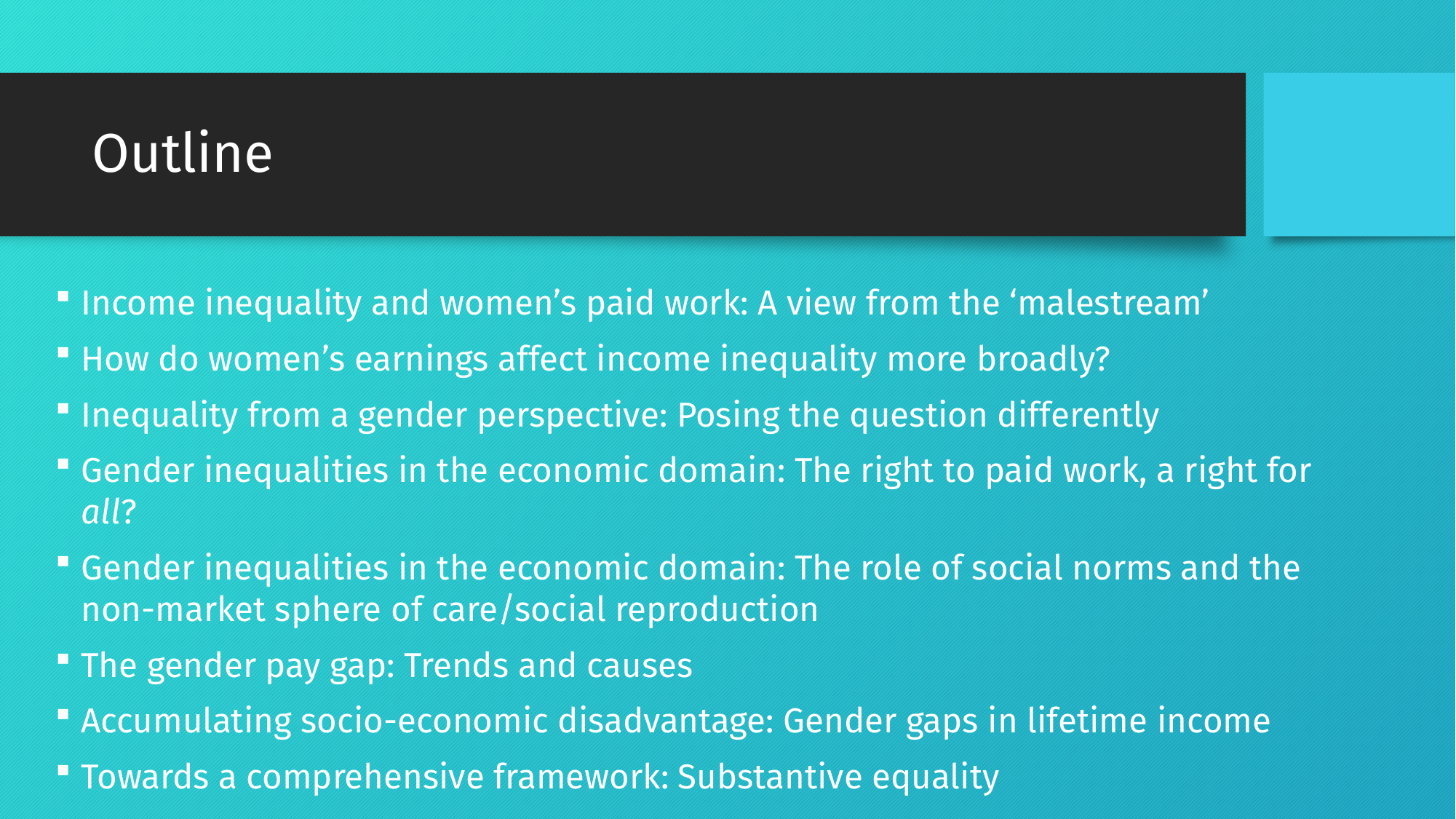

# Outline

Income inequality and women’s paid work: A view from the ‘malestream’
How do women’s earnings affect income inequality more broadly?
Inequality from a gender perspective: Posing the question differently
Gender inequalities in the economic domain: The right to paid work, a right for all?
Gender inequalities in the economic domain: The role of social norms and the non-market sphere of care/social reproduction
The gender pay gap: Trends and causes
Accumulating socio-economic disadvantage: Gender gaps in lifetime income
Towards a comprehensive framework: Substantive equality